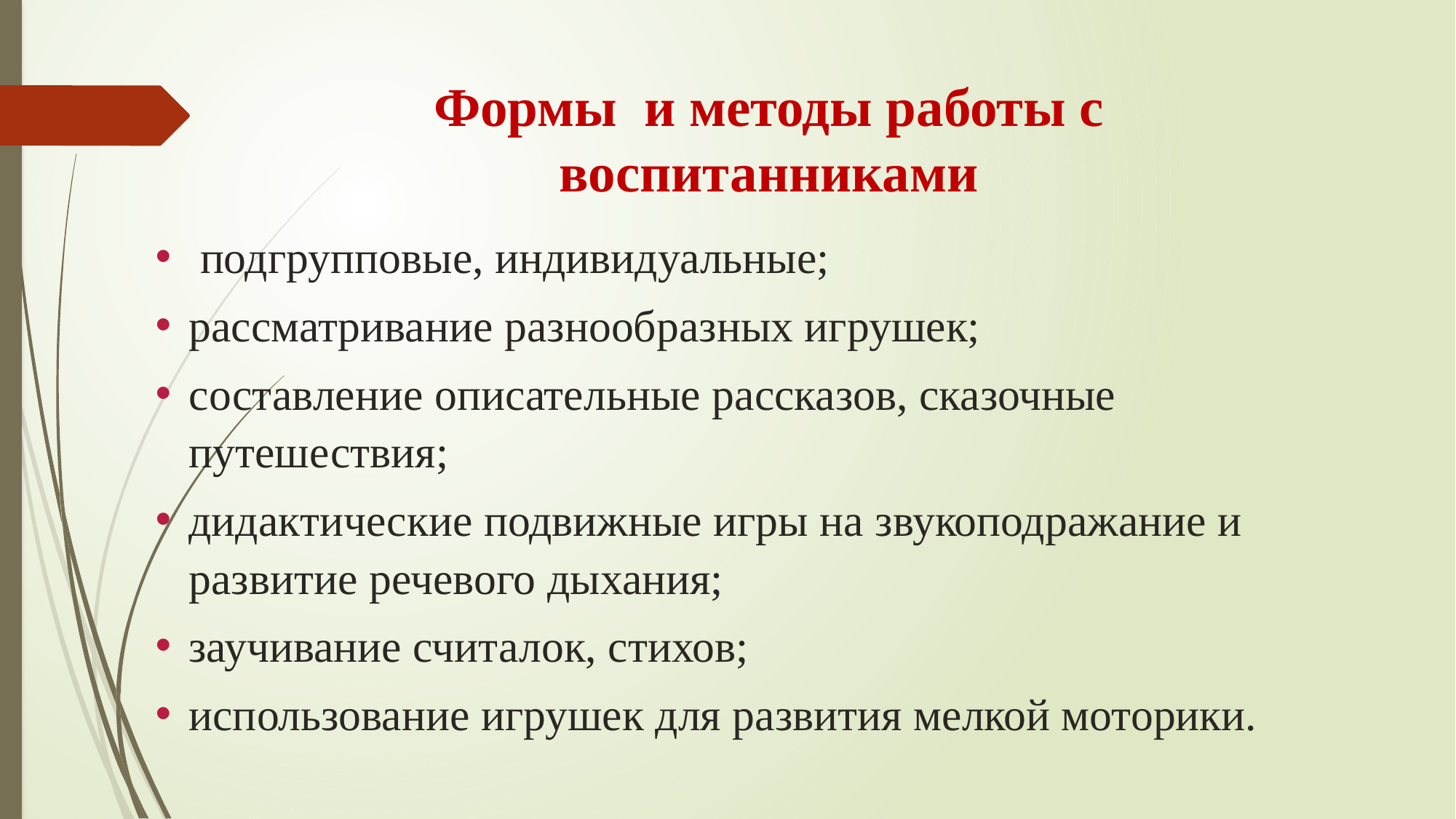

Формы  и методы работы с воспитанниками
 подгрупповые, индивидуальные;
рассматривание разнообразных игрушек;
составление описательные рассказов, сказочные путешествия;
дидактические подвижные игры на звукоподражание и развитие речевого дыхания;
заучивание считалок, стихов;
использование игрушек для развития мелкой моторики.